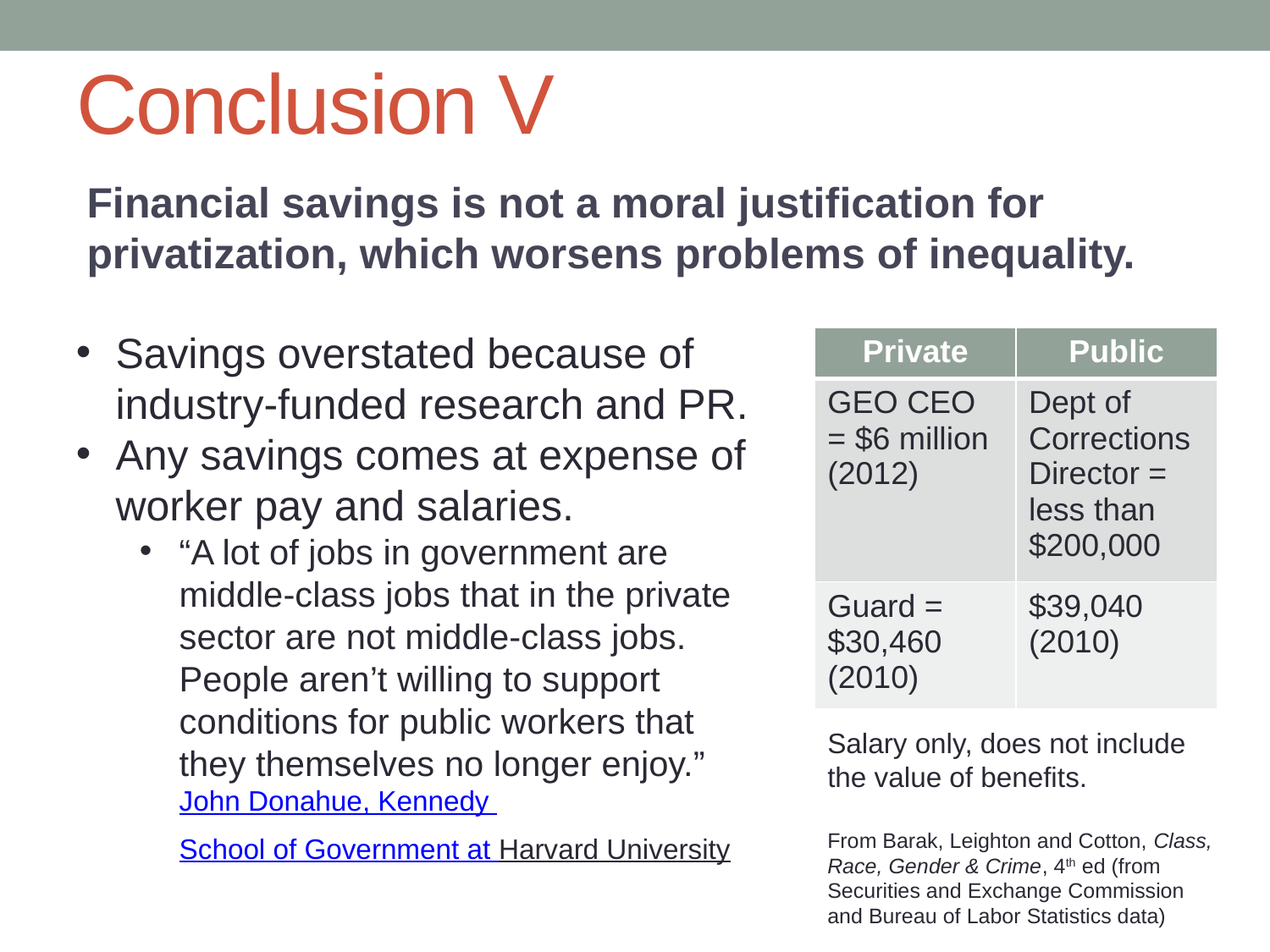

# Conclusion V
Financial savings is not a moral justification for privatization, which worsens problems of inequality.
Savings overstated because of industry-funded research and PR.
Any savings comes at expense of worker pay and salaries.
“A lot of jobs in government are middle-class jobs that in the private sector are not middle-class jobs. People aren’t willing to support conditions for public workers that they themselves no longer enjoy.” John Donahue, Kennedy School of Government at Harvard University
| Private | Public |
| --- | --- |
| GEO CEO = $6 million (2012) | Dept of Corrections Director = less than $200,000 |
| Guard = $30,460 (2010) | $39,040 (2010) |
Salary only, does not include the value of benefits.

From Barak, Leighton and Cotton, Class, Race, Gender & Crime, 4th ed (from Securities and Exchange Commission and Bureau of Labor Statistics data)